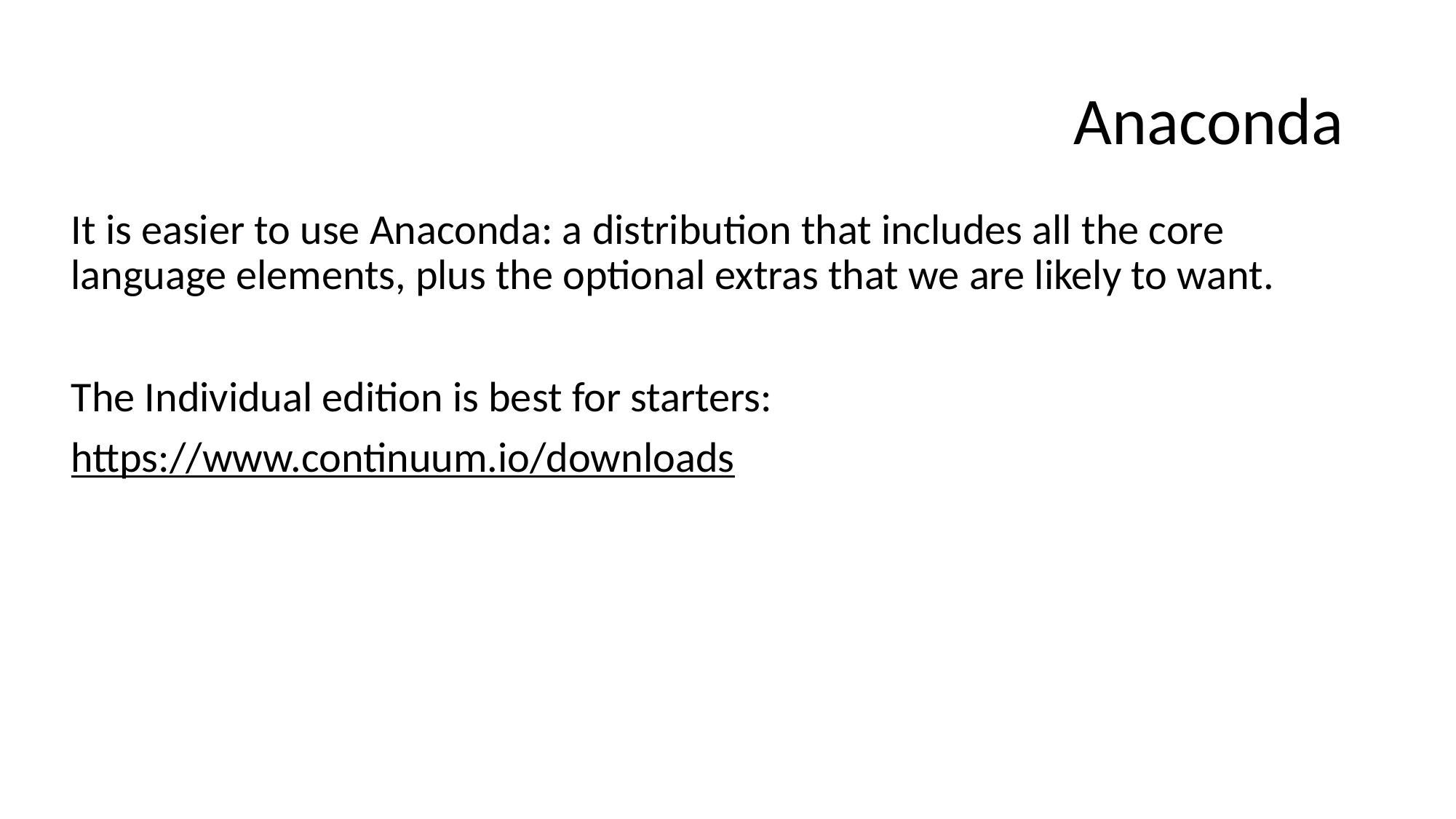

# Anaconda
It is easier to use Anaconda: a distribution that includes all the core language elements, plus the optional extras that we are likely to want.

The Individual edition is best for starters:
https://www.continuum.io/downloads